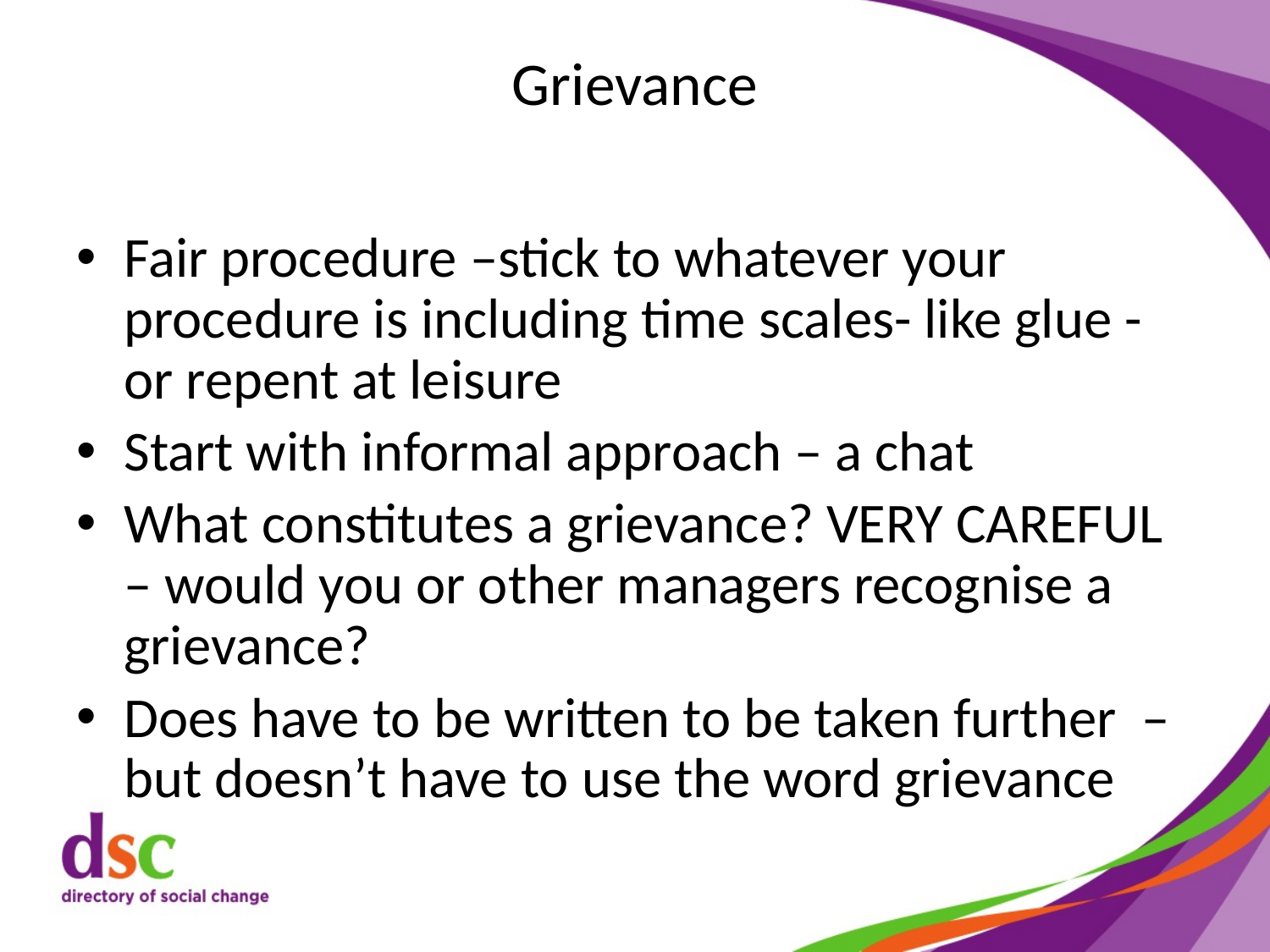

# Grievance
Fair procedure –stick to whatever your procedure is including time scales- like glue - or repent at leisure
Start with informal approach – a chat
What constitutes a grievance? VERY CAREFUL – would you or other managers recognise a grievance?
Does have to be written to be taken further  – but doesn’t have to use the word grievance